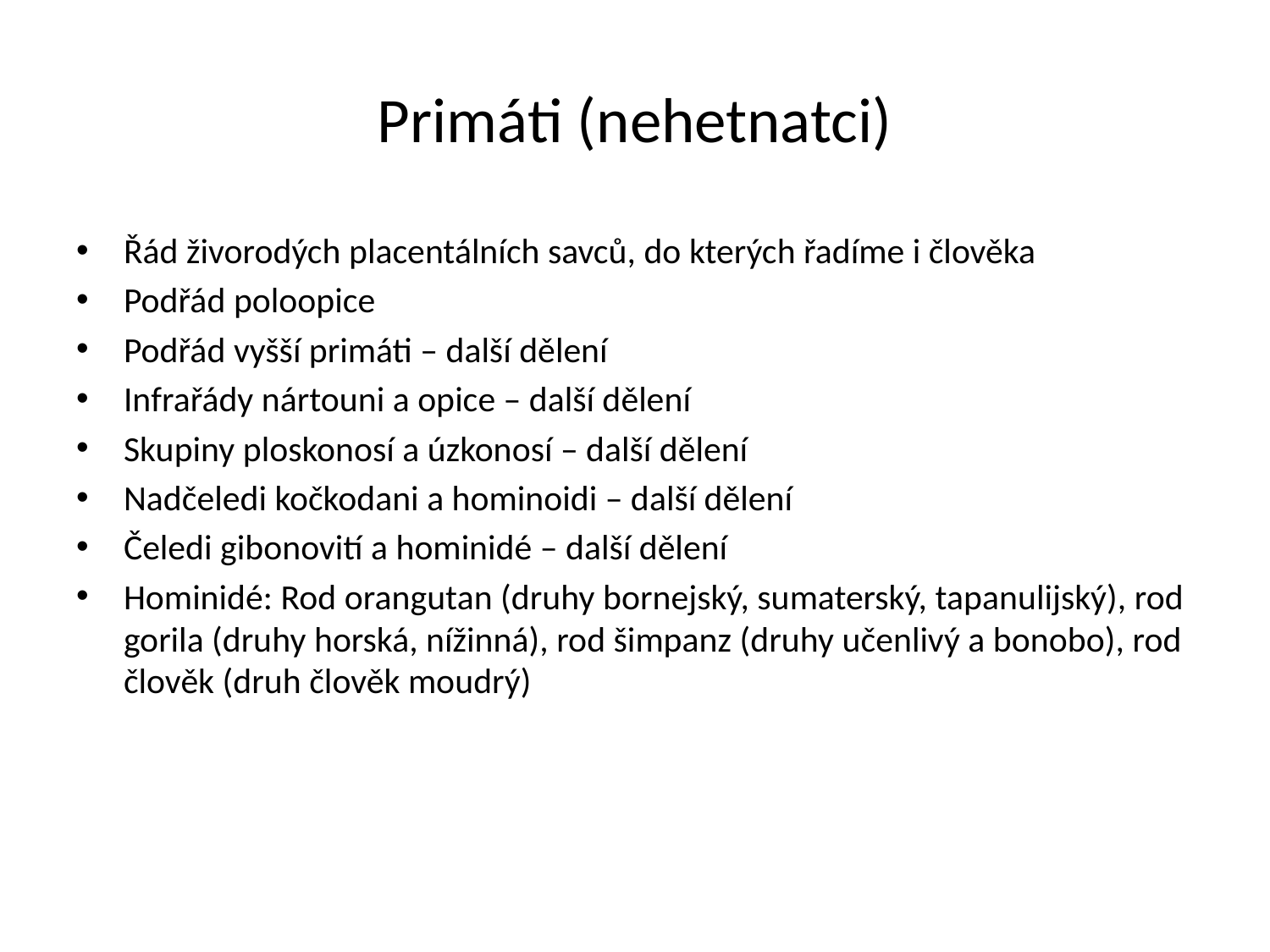

Primáti (nehetnatci)
Řád živorodých placentálních savců, do kterých řadíme i člověka
Podřád poloopice
Podřád vyšší primáti – další dělení
Infrařády nártouni a opice – další dělení
Skupiny ploskonosí a úzkonosí – další dělení
Nadčeledi kočkodani a hominoidi – další dělení
Čeledi gibonovití a hominidé – další dělení
Hominidé: Rod orangutan (druhy bornejský, sumaterský, tapanulijský), rod gorila (druhy horská, nížinná), rod šimpanz (druhy učenlivý a bonobo), rod člověk (druh člověk moudrý)